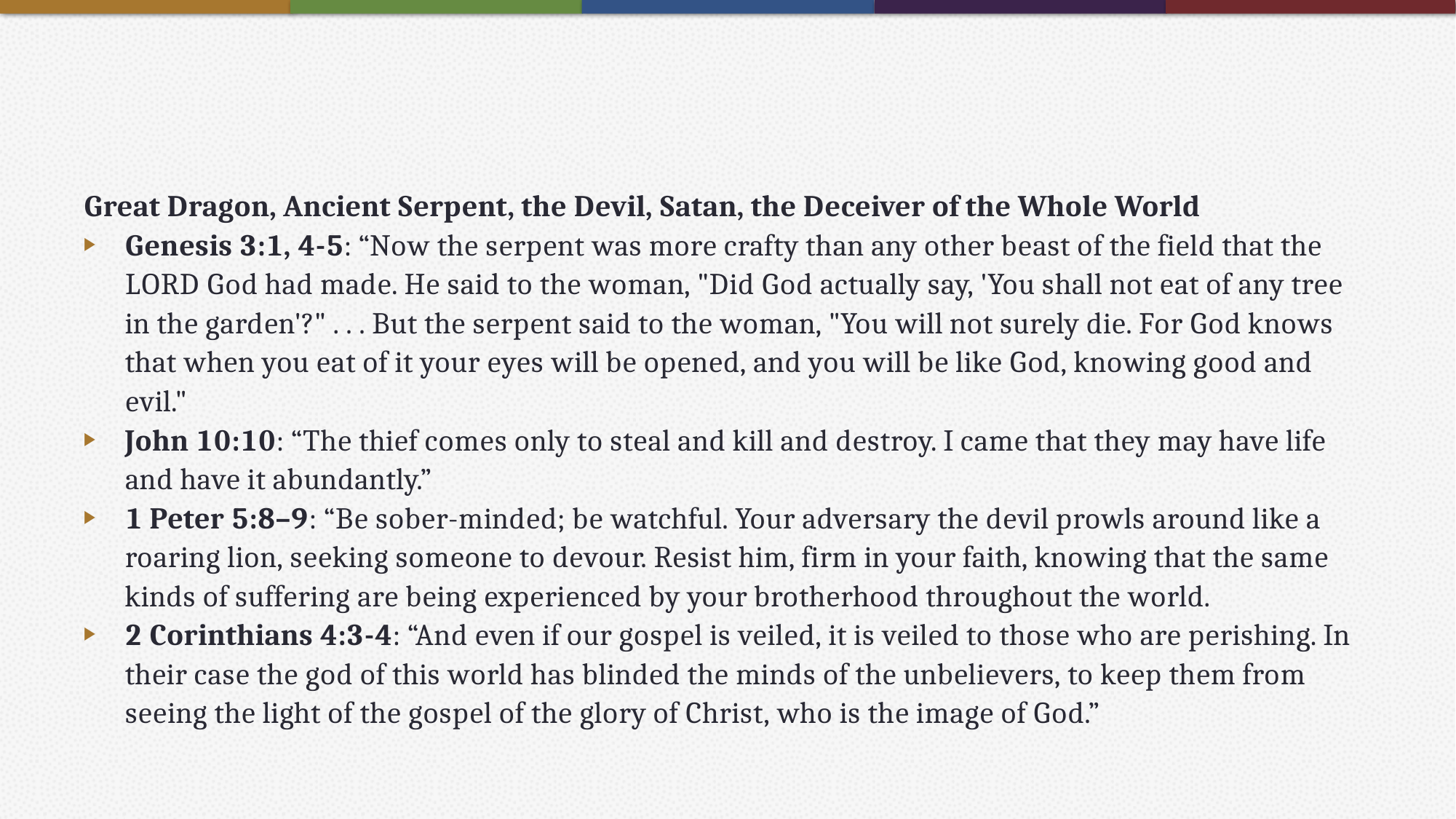

#
Great Dragon, Ancient Serpent, the Devil, Satan, the Deceiver of the Whole World
Genesis 3:1, 4-5: “Now the serpent was more crafty than any other beast of the field that the LORD God had made. He said to the woman, "Did God actually say, 'You shall not eat of any tree in the garden'?" . . . But the serpent said to the woman, "You will not surely die. For God knows that when you eat of it your eyes will be opened, and you will be like God, knowing good and evil."
John 10:10: “The thief comes only to steal and kill and destroy. I came that they may have life and have it abundantly.”
1 Peter 5:8–9: “Be sober-minded; be watchful. Your adversary the devil prowls around like a roaring lion, seeking someone to devour. Resist him, firm in your faith, knowing that the same kinds of suffering are being experienced by your brotherhood throughout the world.
2 Corinthians 4:3-4: “And even if our gospel is veiled, it is veiled to those who are perishing. In their case the god of this world has blinded the minds of the unbelievers, to keep them from seeing the light of the gospel of the glory of Christ, who is the image of God.”